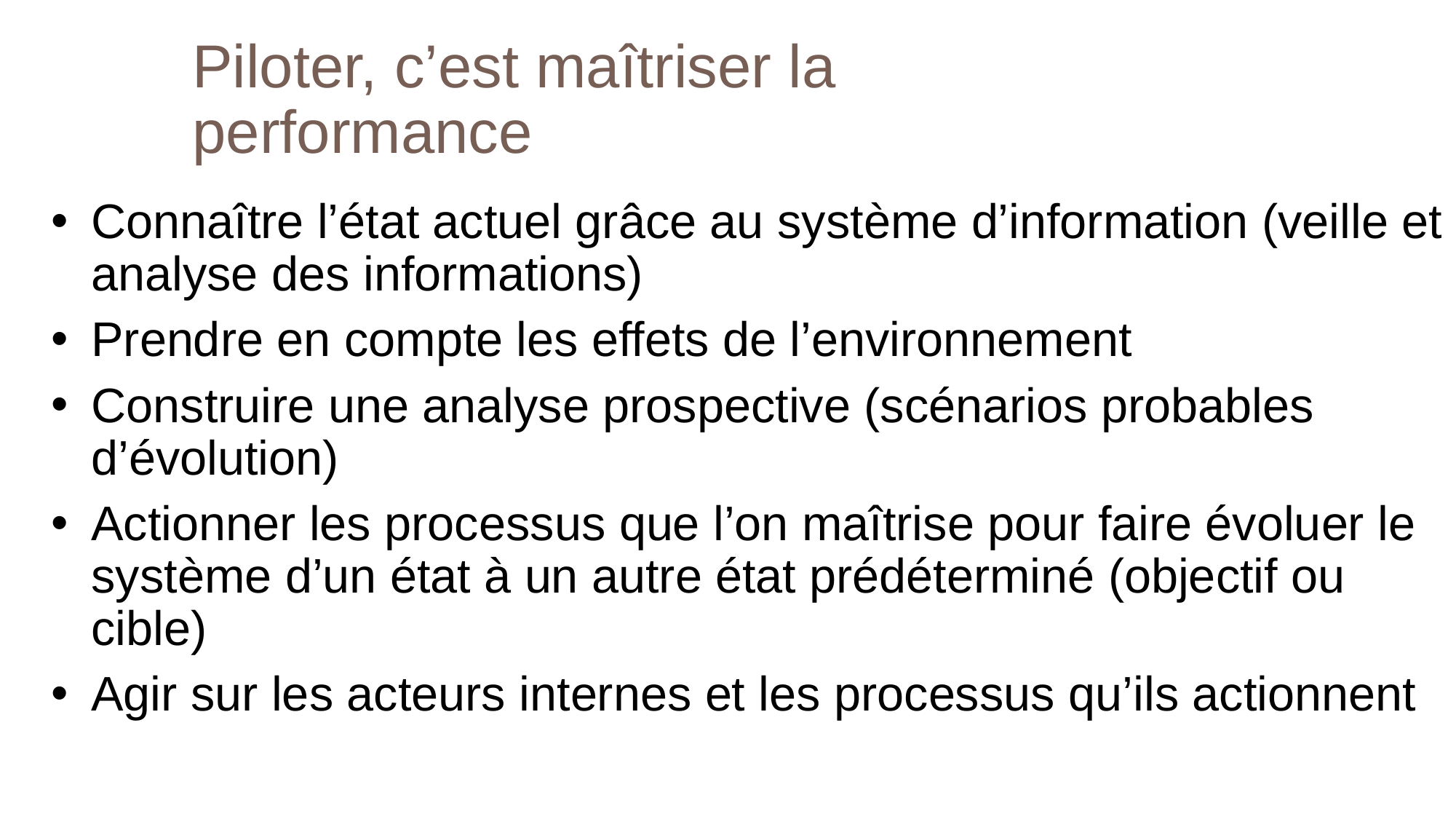

Piloter, c’est maîtriser la performance
Connaître l’état actuel grâce au système d’information (veille et analyse des informations)
Prendre en compte les effets de l’environnement
Construire une analyse prospective (scénarios probables d’évolution)
Actionner les processus que l’on maîtrise pour faire évoluer le système d’un état à un autre état prédéterminé (objectif ou cible)
Agir sur les acteurs internes et les processus qu’ils actionnent